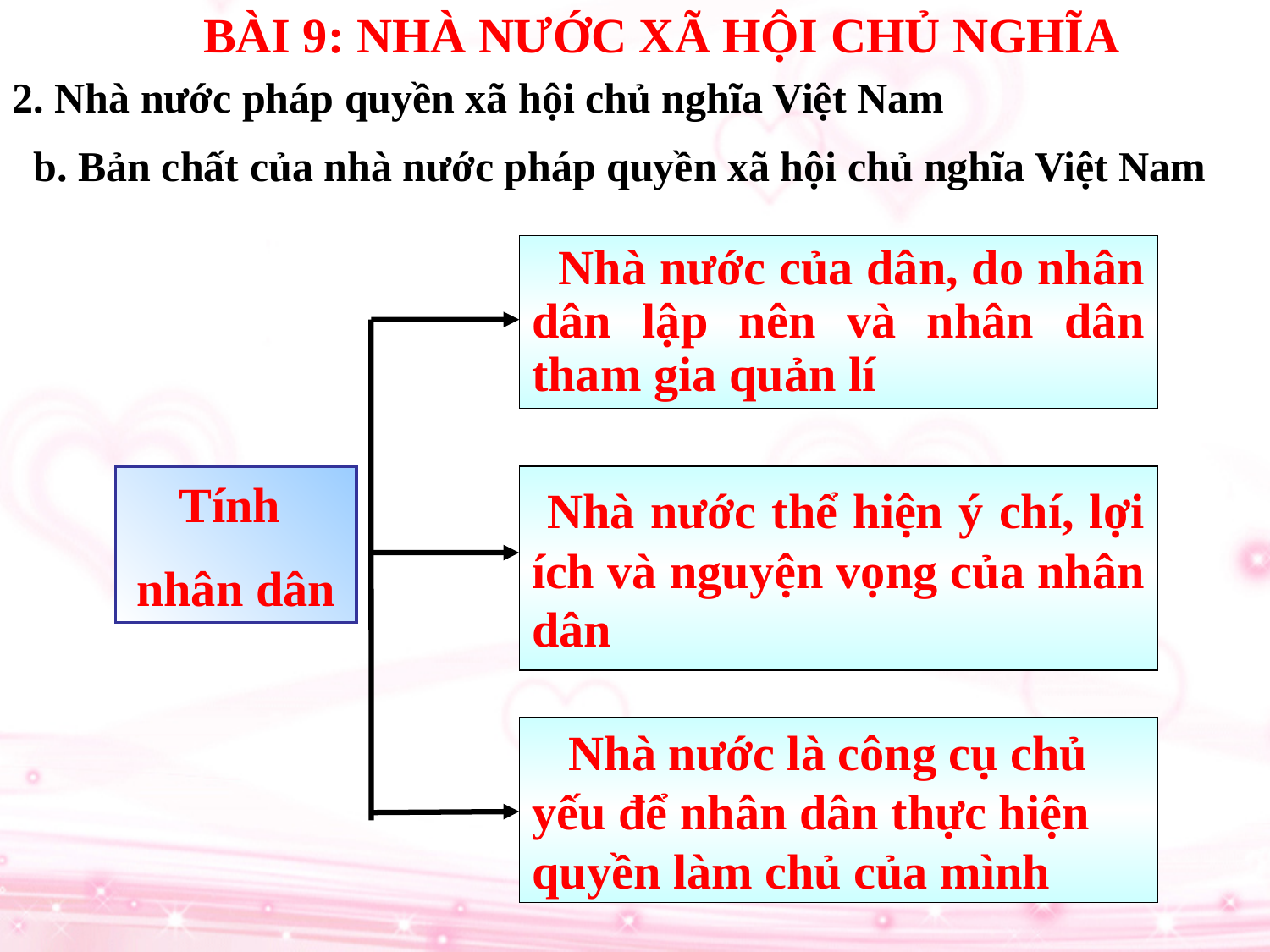

BÀI 9: NHÀ NƯỚC XÃ HỘI CHỦ NGHĨA
2. Nhà nước pháp quyền xã hội chủ nghĩa Việt Nam
b. Bản chất của nhà nước pháp quyền xã hội chủ nghĩa Việt Nam
  Nhà nước của dân, do nhân dân lập nên và nhân dân tham gia quản lí

 Nhà nước thể hiện ý chí, lợi ích và nguyện vọng của nhân dân
Tính
nhân dân

   Nhà nước là công cụ chủ yếu để nhân dân thực hiện quyền làm chủ của mình